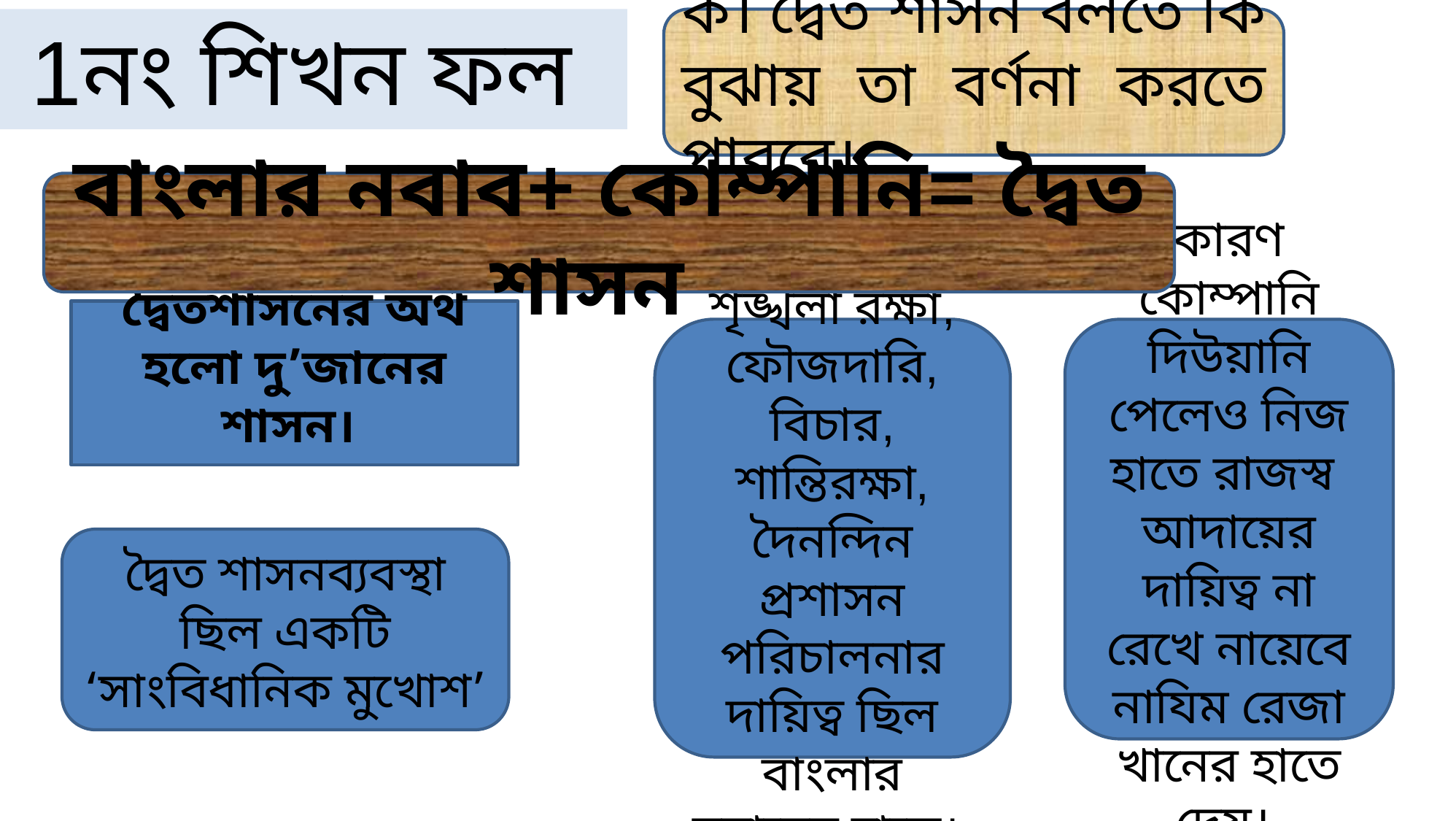

1নং শিখন ফল
ক। দ্বৈত শাসন বলতে কি বুঝায় তা বর্ণনা করতে পারবে।
বাংলার নবাব+ কোম্পানি= দ্বৈত শাসন
দ্বৈতশাসনের অর্থ হলো দু’জানের শাসন।

বাংলার আইন-শৃঙ্খলা রক্ষা, ফৌজদারি, বিচার, শান্তিরক্ষা, দৈনন্দিন প্রশাসন পরিচালনার দায়িত্ব ছিল বাংলার নবাবের হাতে।
কারণ কোম্পানি দিউয়ানি পেলেও নিজ হাতে রাজস্ব  আদায়ের দায়িত্ব না রেখে নায়েবে নাযিম রেজা খানের হাতে দেয়।
দ্বৈত শাসনব্যবস্থা ছিল একটি ‘সাংবিধানিক মুখোশ’